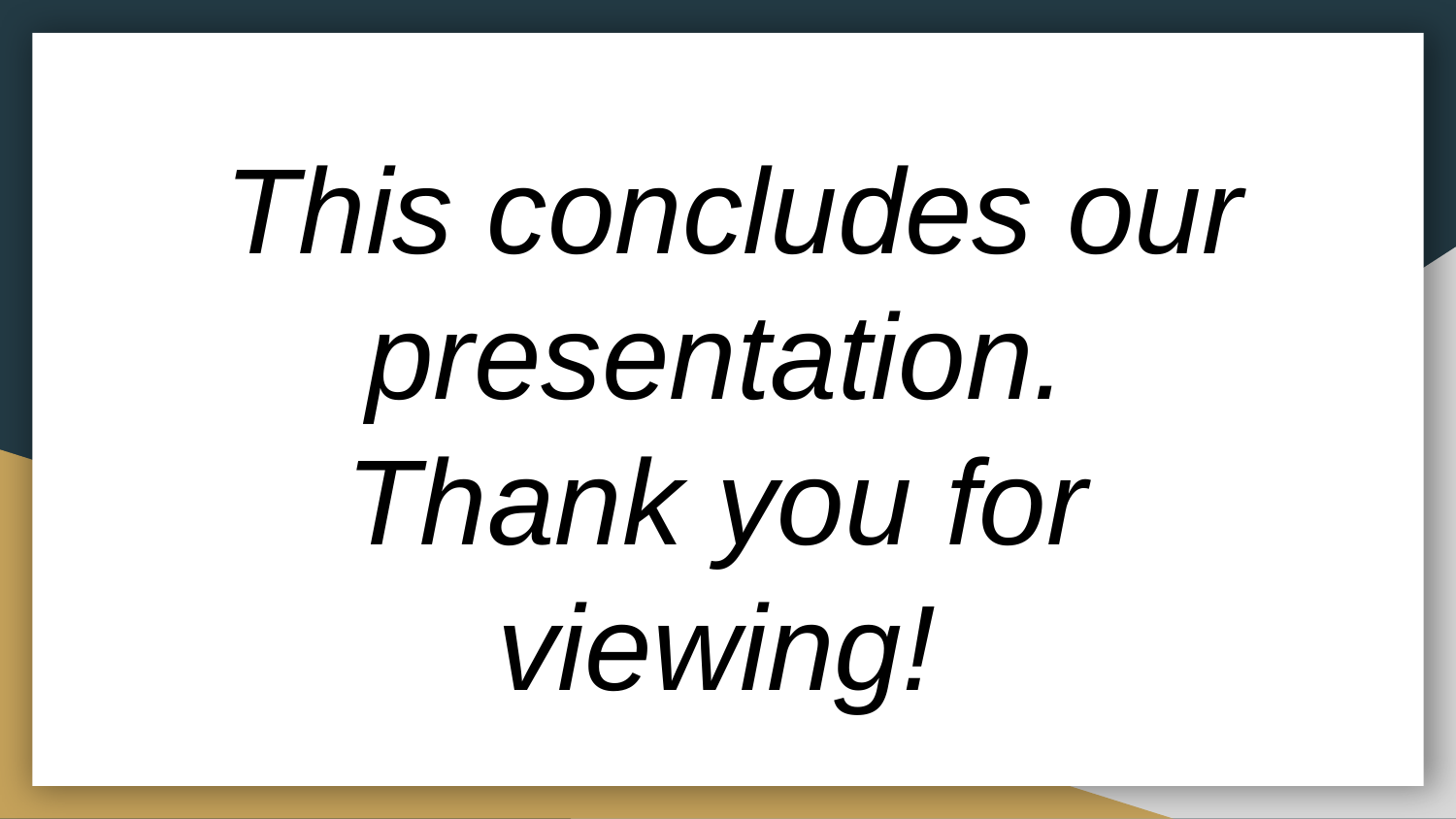

This concludes our presentation.
Thank you for viewing!